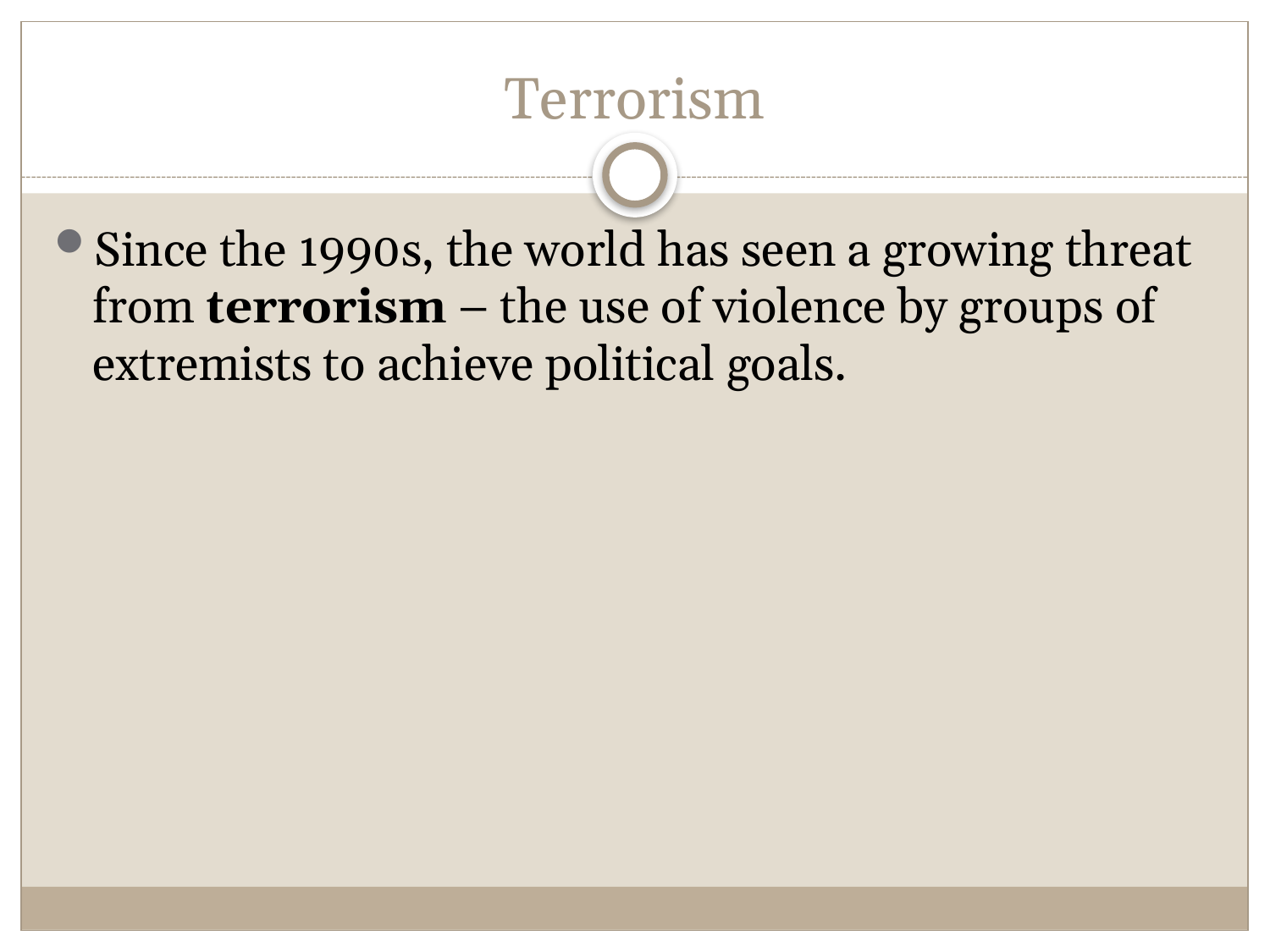

# Terrorism
Since the 1990s, the world has seen a growing threat from terrorism – the use of violence by groups of extremists to achieve political goals.